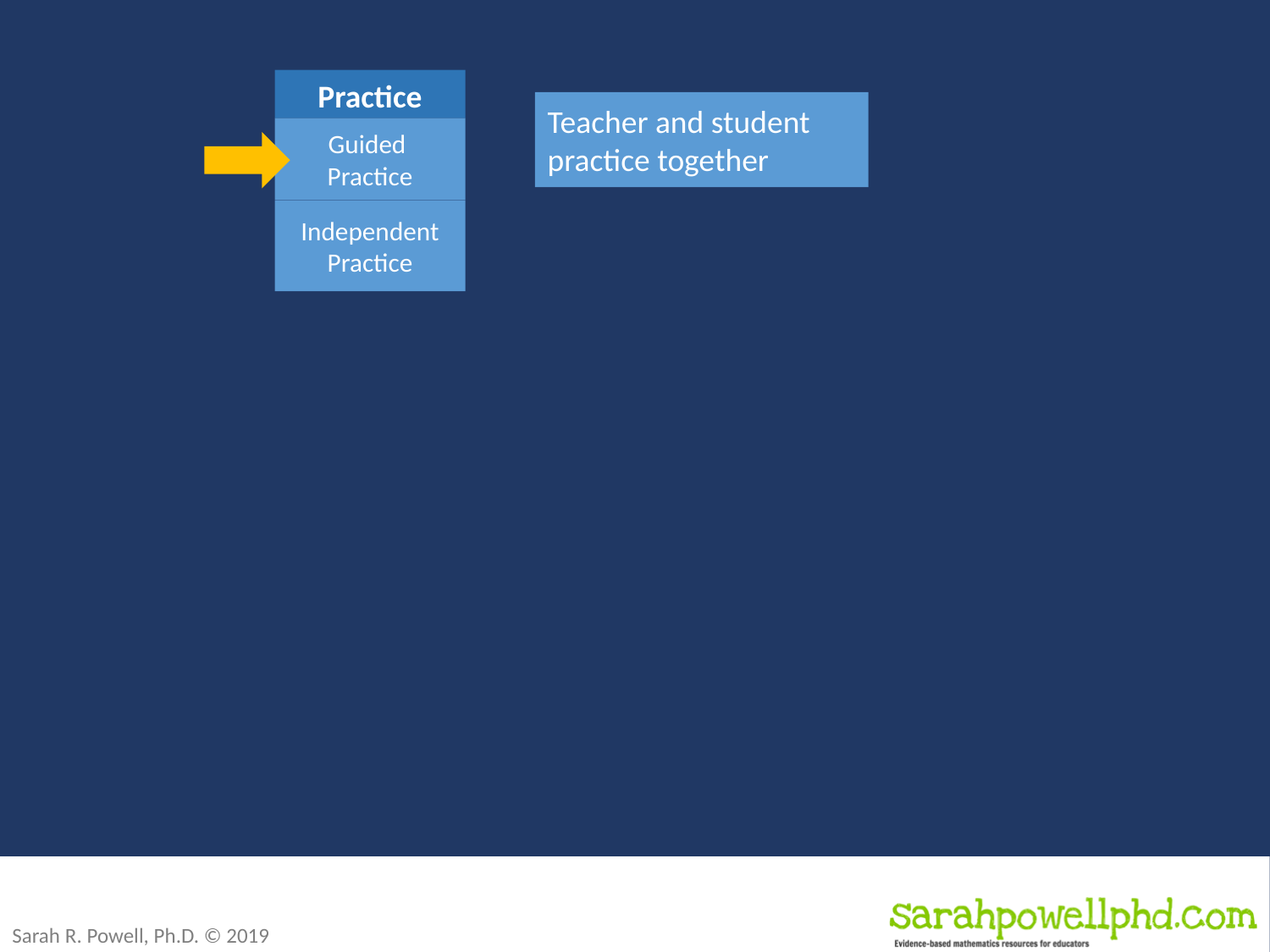

Practice
Teacher and student practice together
Guided
Practice

Independent Practice